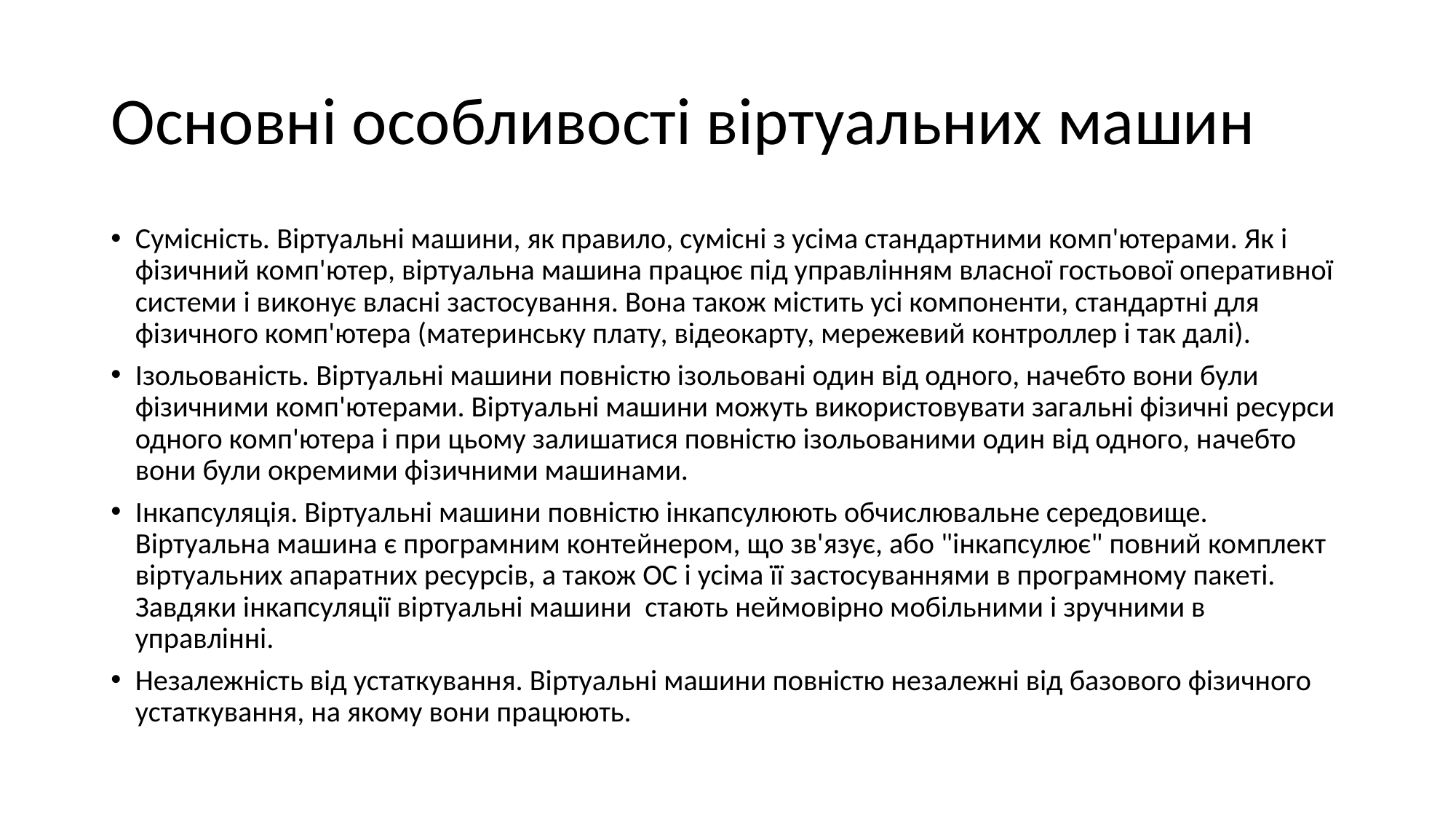

# Основні особливості віртуальних машин
Сумісність. Віртуальні машини, як правило, сумісні з усіма стандартними комп'ютерами. Як і фізичний комп'ютер, віртуальна машина працює під управлінням власної гостьової оперативної системи і виконує власні застосування. Вона також містить усі компоненти, стандартні для фізичного комп'ютера (материнську плату, відеокарту, мережевий контроллер і так далі).
Ізольованість. Віртуальні машини повністю ізольовані один від одного, начебто вони були фізичними комп'ютерами. Віртуальні машини можуть використовувати загальні фізичні ресурси одного комп'ютера і при цьому залишатися повністю ізольованими один від одного, начебто вони були окремими фізичними машинами.
Інкапсуляція. Віртуальні машини повністю інкапсулюють обчислювальне середовище. Віртуальна машина є програмним контейнером, що зв'язує, або "інкапсулює" повний комплект віртуальних апаратних ресурсів, а також ОС і усіма її застосуваннями в програмному пакеті. Завдяки інкапсуляції віртуальні машини  стають неймовірно мобільними і зручними в управлінні.
Незалежність від устаткування. Віртуальні машини повністю незалежні від базового фізичного устаткування, на якому вони працюють.